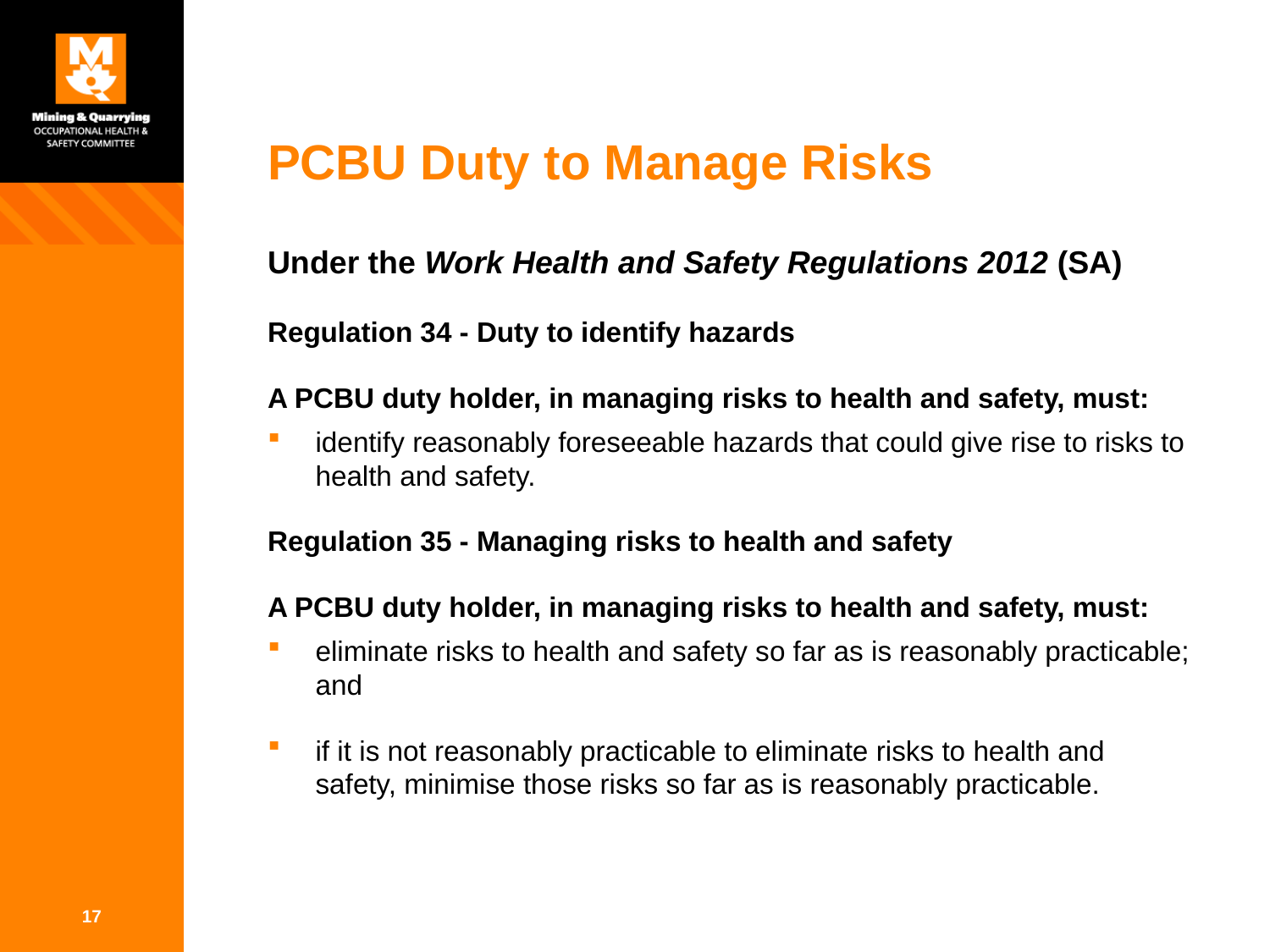

# PCBU Duty to Manage Risks
Under the Work Health and Safety Regulations 2012 (SA)

Regulation 34 - Duty to identify hazards
A PCBU duty holder, in managing risks to health and safety, must:
identify reasonably foreseeable hazards that could give rise to risks to health and safety.
Regulation 35 - Managing risks to health and safety
A PCBU duty holder, in managing risks to health and safety, must:
eliminate risks to health and safety so far as is reasonably practicable; and
if it is not reasonably practicable to eliminate risks to health and safety, minimise those risks so far as is reasonably practicable.
17